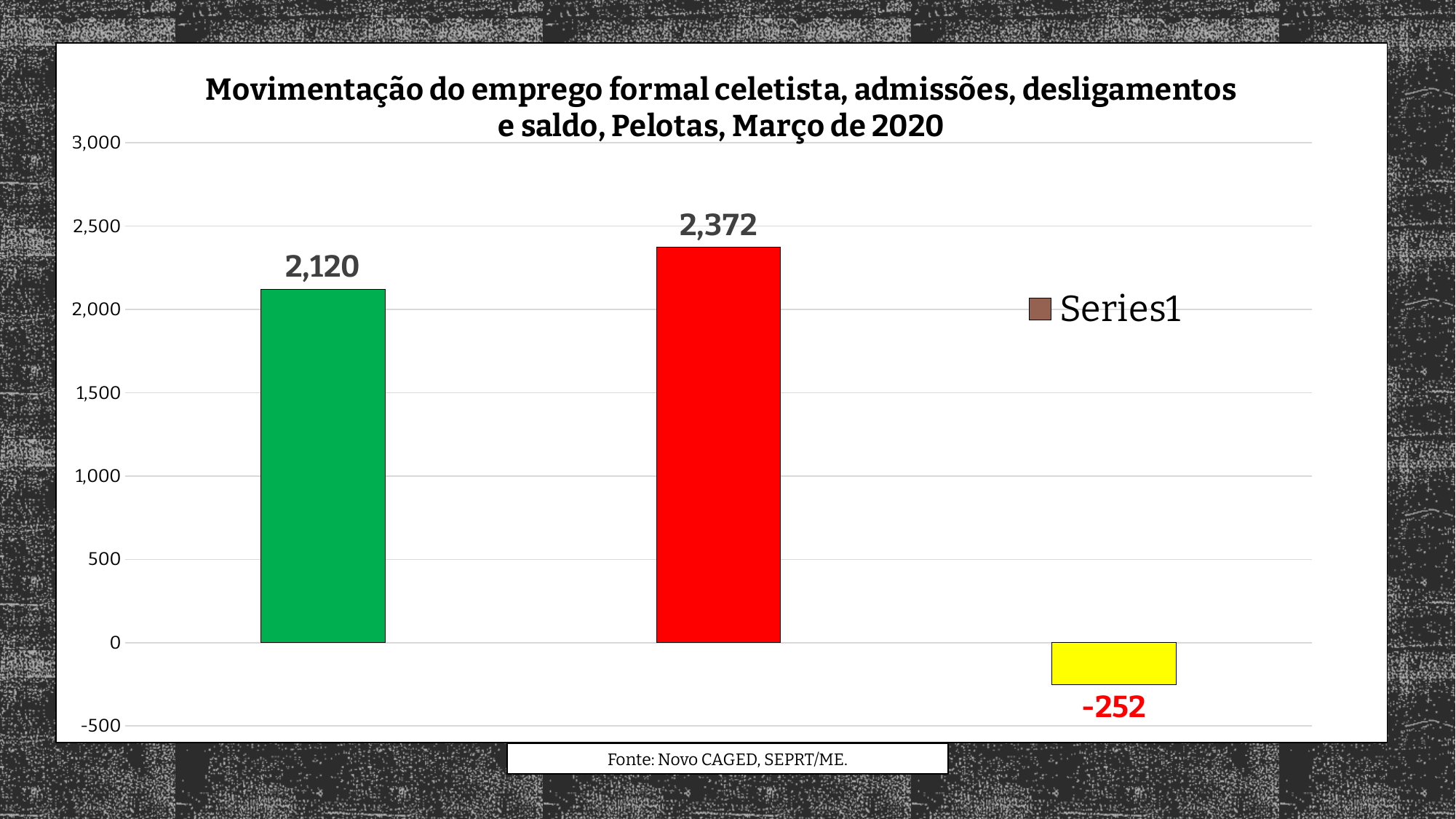

### Chart: Movimentação do emprego formal celetista, admissões, desligamentos e saldo, Pelotas, Março de 2020

| Category |  |
|---|---|
| Admissões | 2120.0 |
| Desligamentos | 2372.0 |
| Saldos | -252.0 |
Fonte: Novo CAGED, SEPRT/ME.